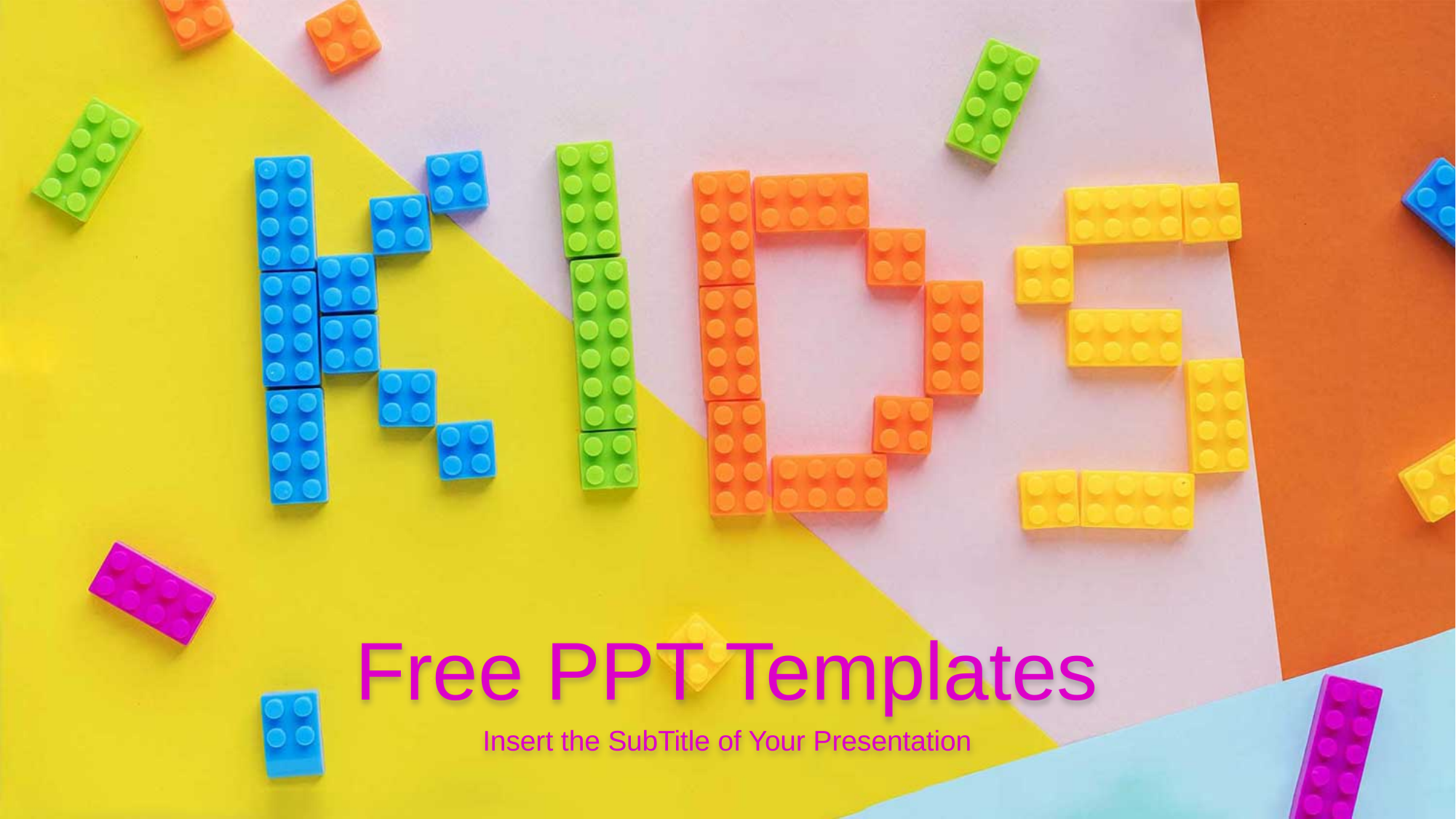

Free PPT Templates
Insert the SubTitle of Your Presentation